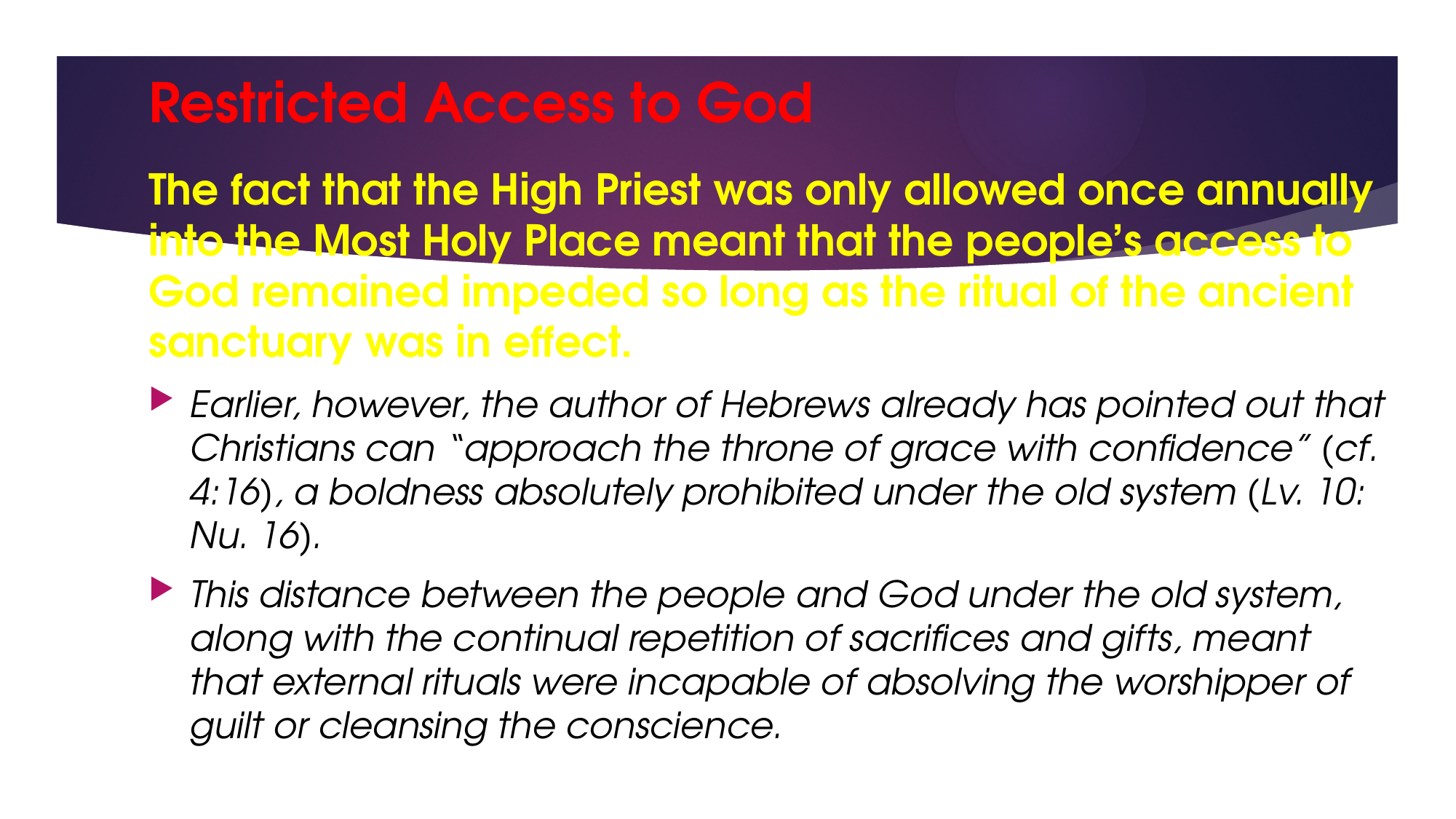

# Restricted Access to God
The fact that the High Priest was only allowed once annually into the Most Holy Place meant that the people’s access to God remained impeded so long as the ritual of the ancient sanctuary was in effect.
Earlier, however, the author of Hebrews already has pointed out that Christians can “approach the throne of grace with confidence” (cf. 4:16), a boldness absolutely prohibited under the old system (Lv. 10: Nu. 16).
This distance between the people and God under the old system, along with the continual repetition of sacrifices and gifts, meant that external rituals were incapable of absolving the worshipper of guilt or cleansing the conscience.